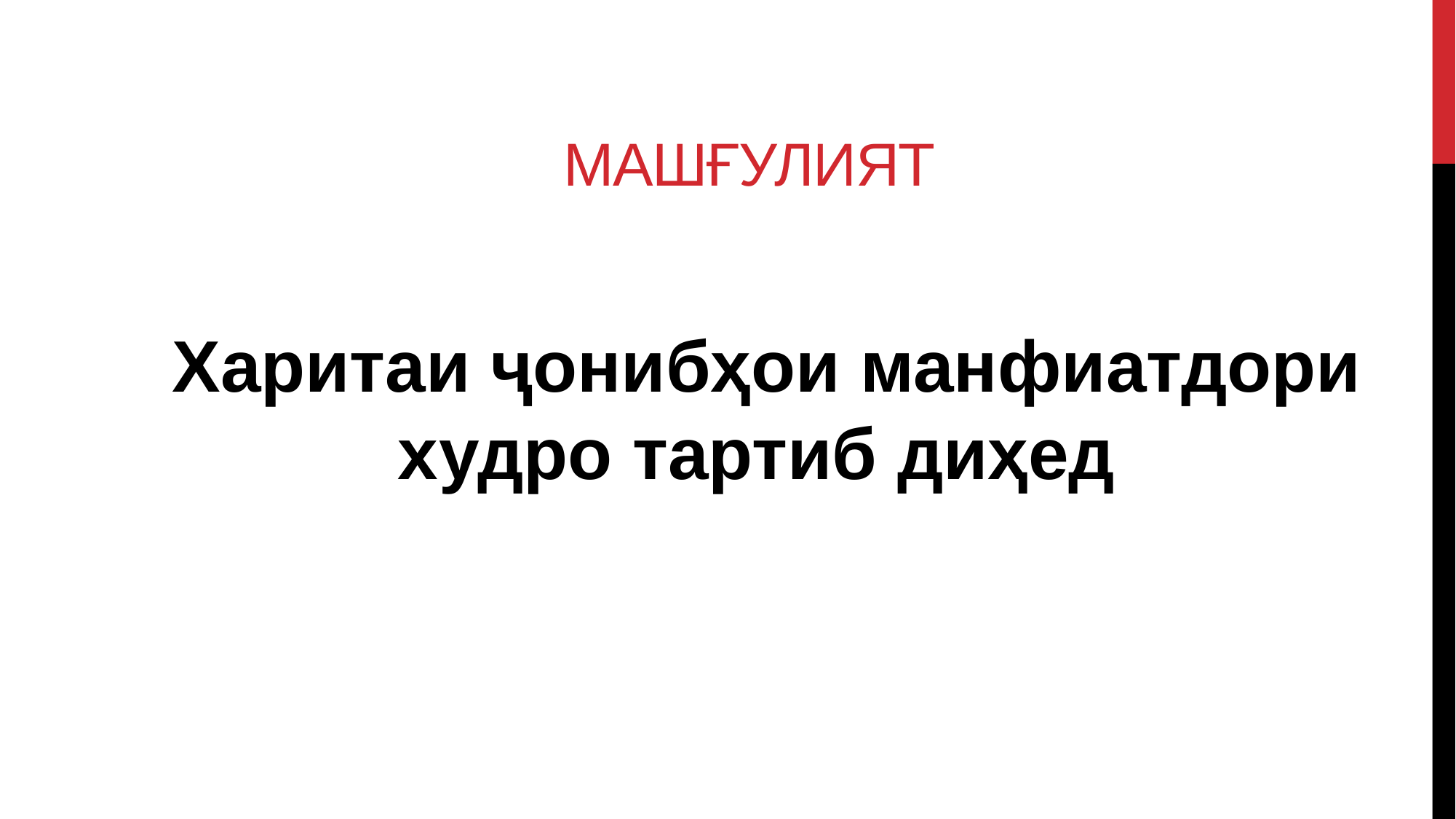

# машғулият
Харитаи ҷонибҳои манфиатдори худро тартиб диҳед